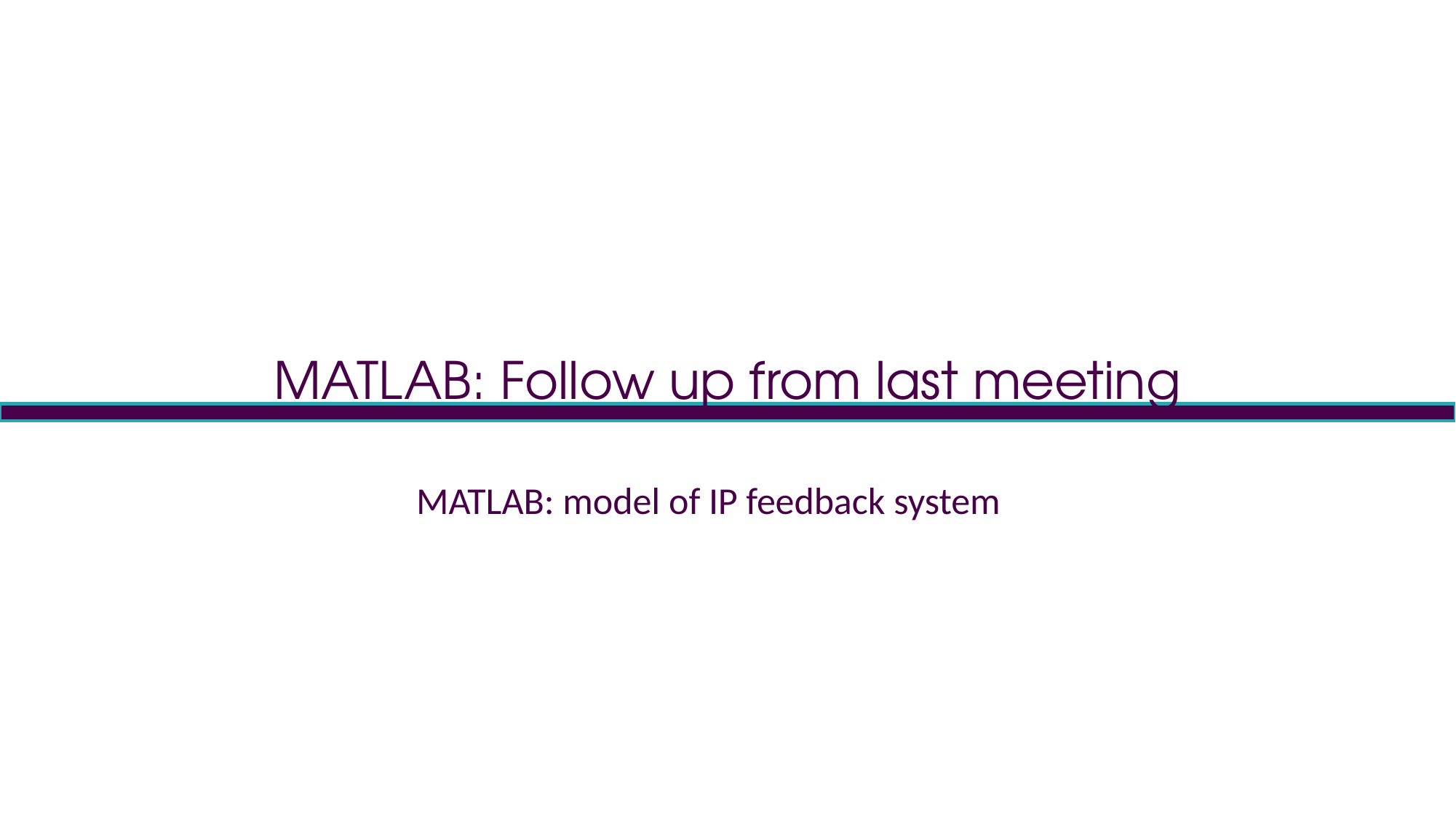

MATLAB: Follow up from last meeting

MATLAB: model of IP feedback system